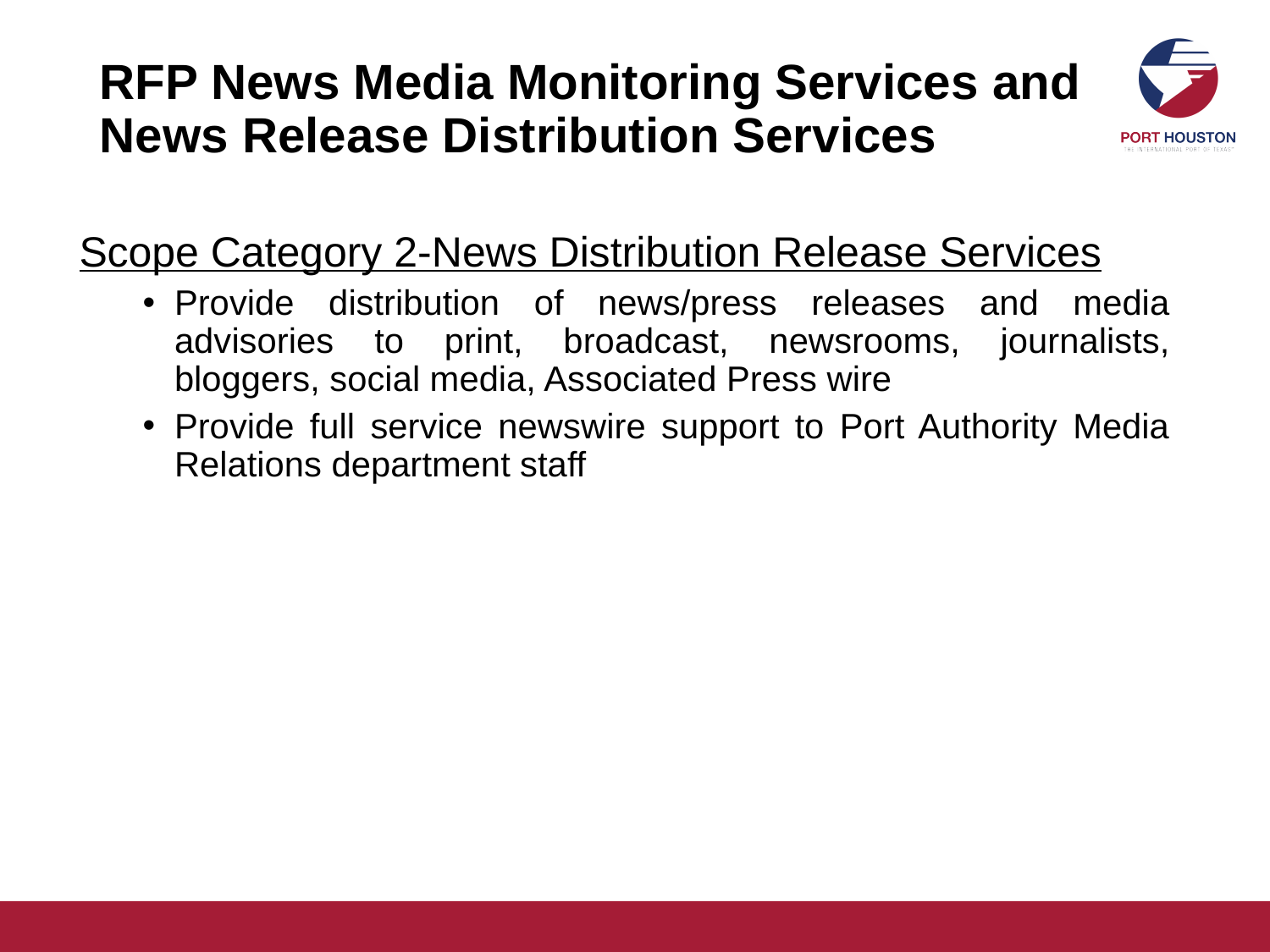

# RFP News Media Monitoring Services and News Release Distribution Services

Scope Category 2-News Distribution Release Services
Provide distribution of news/press releases and media advisories to print, broadcast, newsrooms, journalists, bloggers, social media, Associated Press wire
Provide full service newswire support to Port Authority Media Relations department staff